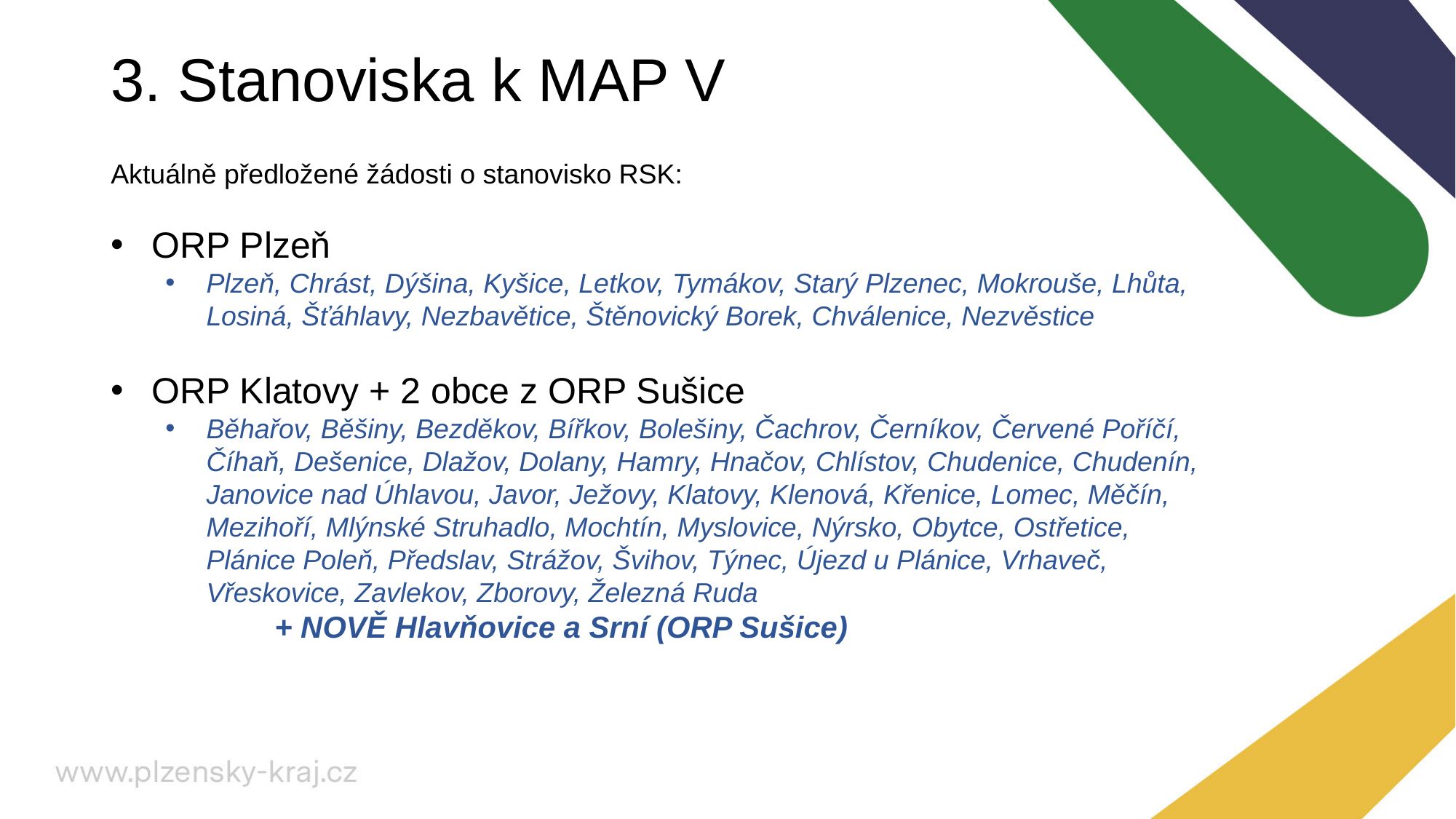

3. Stanoviska k MAP V
Aktuálně předložené žádosti o stanovisko RSK:

ORP Plzeň
Plzeň, Chrást, Dýšina, Kyšice, Letkov, Tymákov, Starý Plzenec, Mokrouše, Lhůta, Losiná, Šťáhlavy, Nezbavětice, Štěnovický Borek, Chválenice, Nezvěstice

ORP Klatovy + 2 obce z ORP Sušice
Běhařov, Běšiny, Bezděkov, Bířkov, Bolešiny, Čachrov, Černíkov, Červené Poříčí, Číhaň, Dešenice, Dlažov, Dolany, Hamry, Hnačov, Chlístov, Chudenice, Chudenín, Janovice nad Úhlavou, Javor, Ježovy, Klatovy, Klenová, Křenice, Lomec, Měčín, Mezihoří, Mlýnské Struhadlo, Mochtín, Myslovice, Nýrsko, Obytce, Ostřetice, Plánice Poleň, Předslav, Strážov, Švihov, Týnec, Újezd u Plánice, Vrhaveč, Vřeskovice, Zavlekov, Zborovy, Železná Ruda
	+ NOVĚ Hlavňovice a Srní (ORP Sušice)